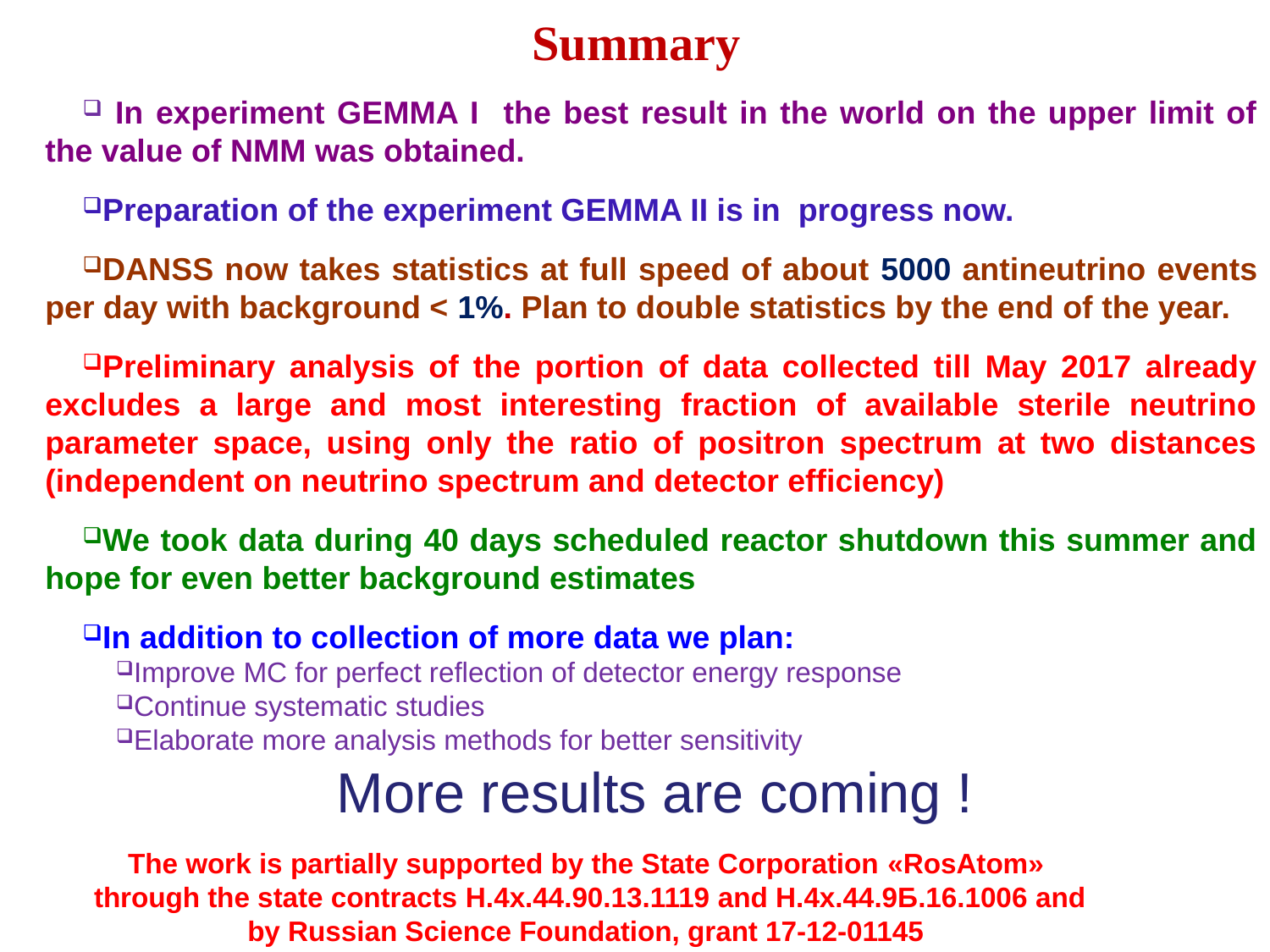

Summary
 In experiment GEMMA I  the best result in the world on the upper limit of the value of NMM was obtained.
Preparation of the experiment GEMMA II is in  progress now.
DANSS now takes statistics at full speed of about 5000 antineutrino events per day with background < 1%. Plan to double statistics by the end of the year.
Preliminary analysis of the portion of data collected till May 2017 already excludes a large and most interesting fraction of available sterile neutrino parameter space, using only the ratio of positron spectrum at two distances (independent on neutrino spectrum and detector efficiency)
We took data during 40 days scheduled reactor shutdown this summer and hope for even better background estimates
In addition to collection of more data we plan:
Improve MC for perfect reflection of detector energy response
Continue systematic studies
Elaborate more analysis methods for better sensitivity
More results are coming !
The work is partially supported by the State Corporation «RosAtom»
through the state contracts Н.4х.44.90.13.1119 and Н.4х.44.9Б.16.1006 and by Russian Science Foundation, grant 17-12-01145